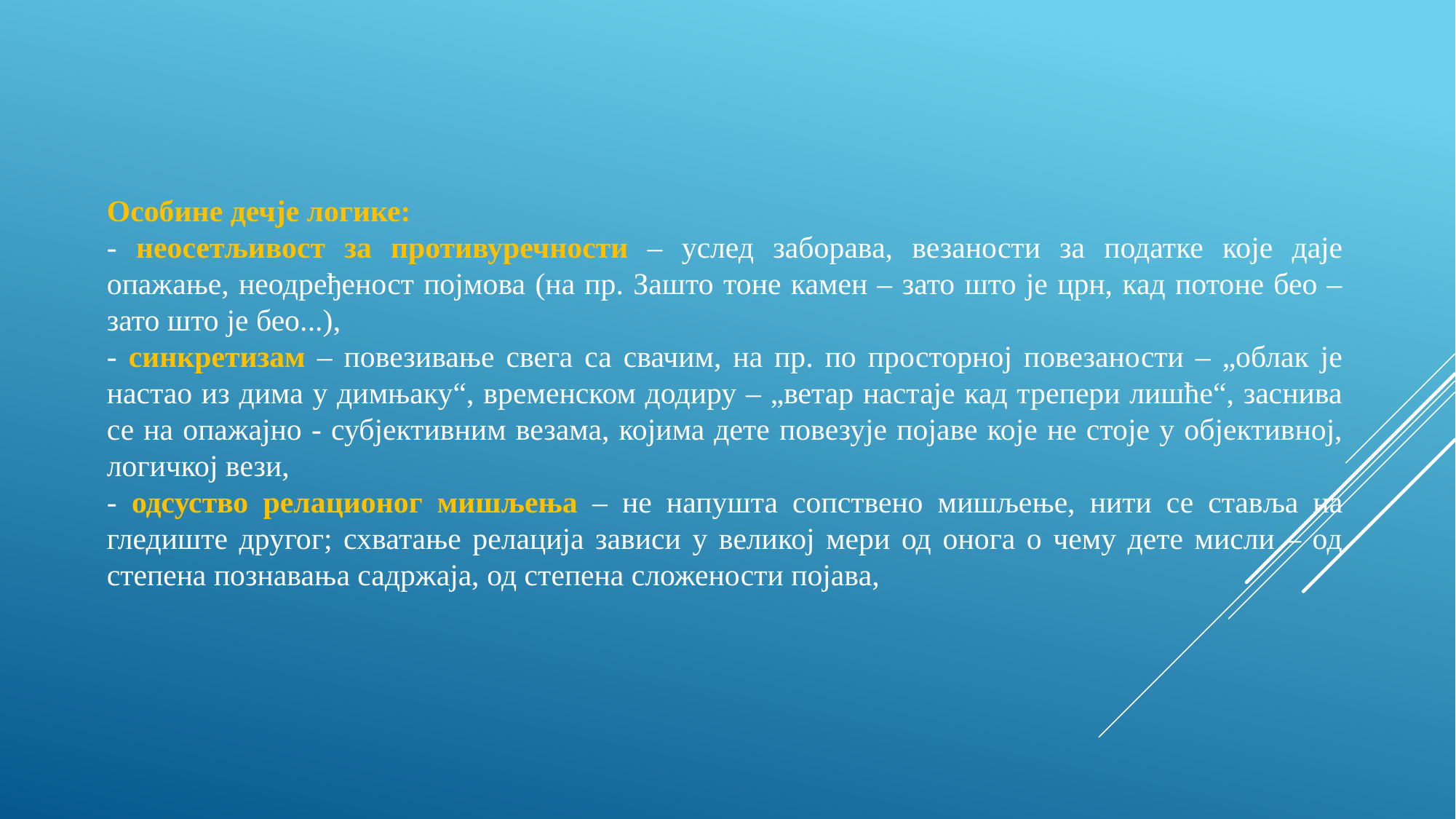

Особине дечје логике:
- неосетљивост за противуречности – услед заборава, везаности за податке које даје опажање, неодређеност појмова (на пр. Зашто тоне камен – зато што је црн, кад потоне бео – зато што је бео...),
- синкретизам – повезивање свега са свачим, на пр. по просторној повезаности – „облак је настао из дима у димњаку“, временском додиру – „ветар настаје кад трепери лишће“, заснива се на опажајно - субјективним везама, којима дете повезује појаве које не стоје у објективној, логичкој вези,
- одсуство релационог мишљења – не напушта сопствено мишљење, нити се ставља на гледиште другог; схватање релација зависи у великој мери од онога о чему дете мисли – од степена познавања садржаја, од степена сложености појава,